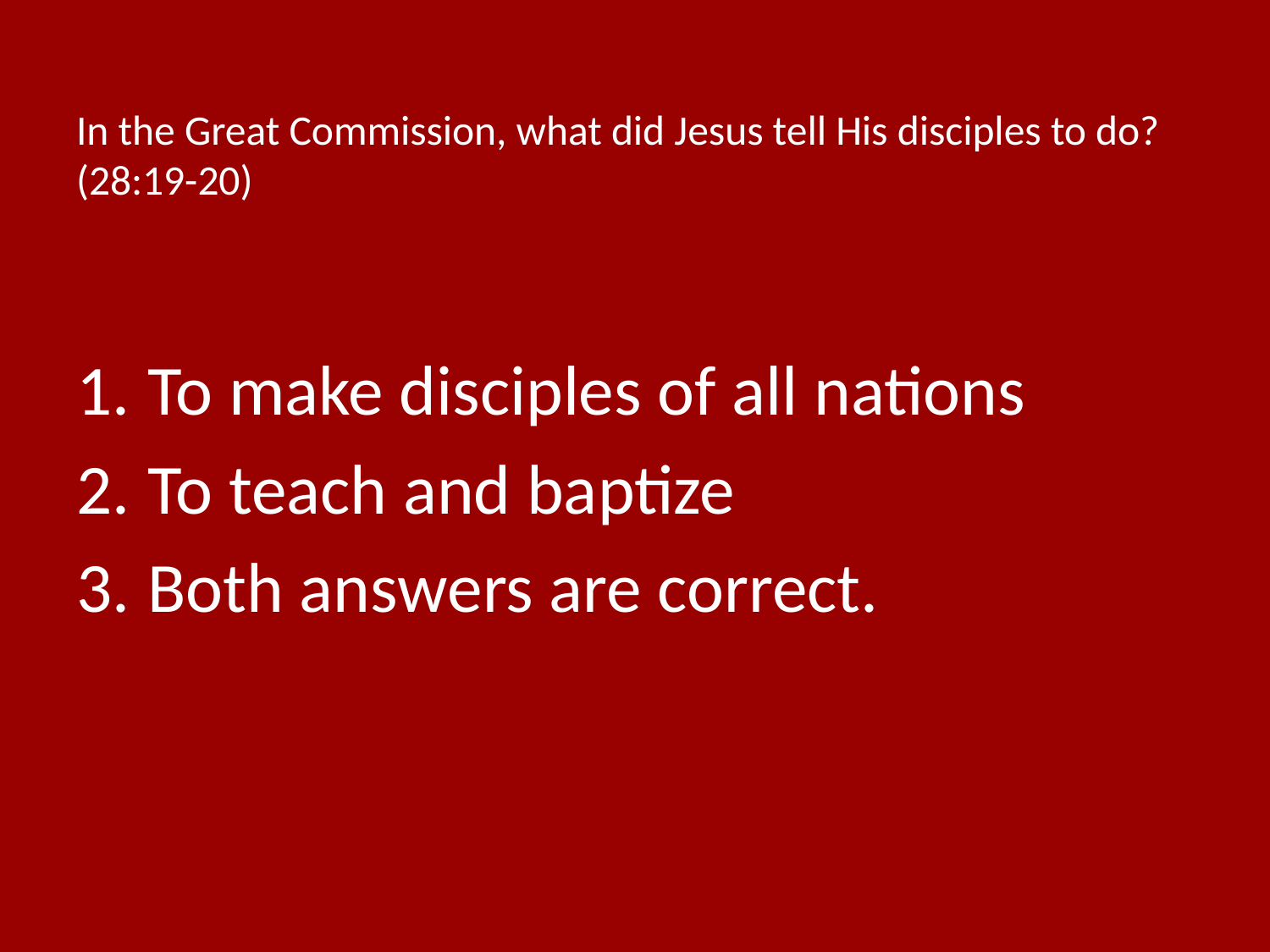

# In the Great Commission, what did Jesus tell His disciples to do? (28:19-20)
To make disciples of all nations
To teach and baptize
Both answers are correct.